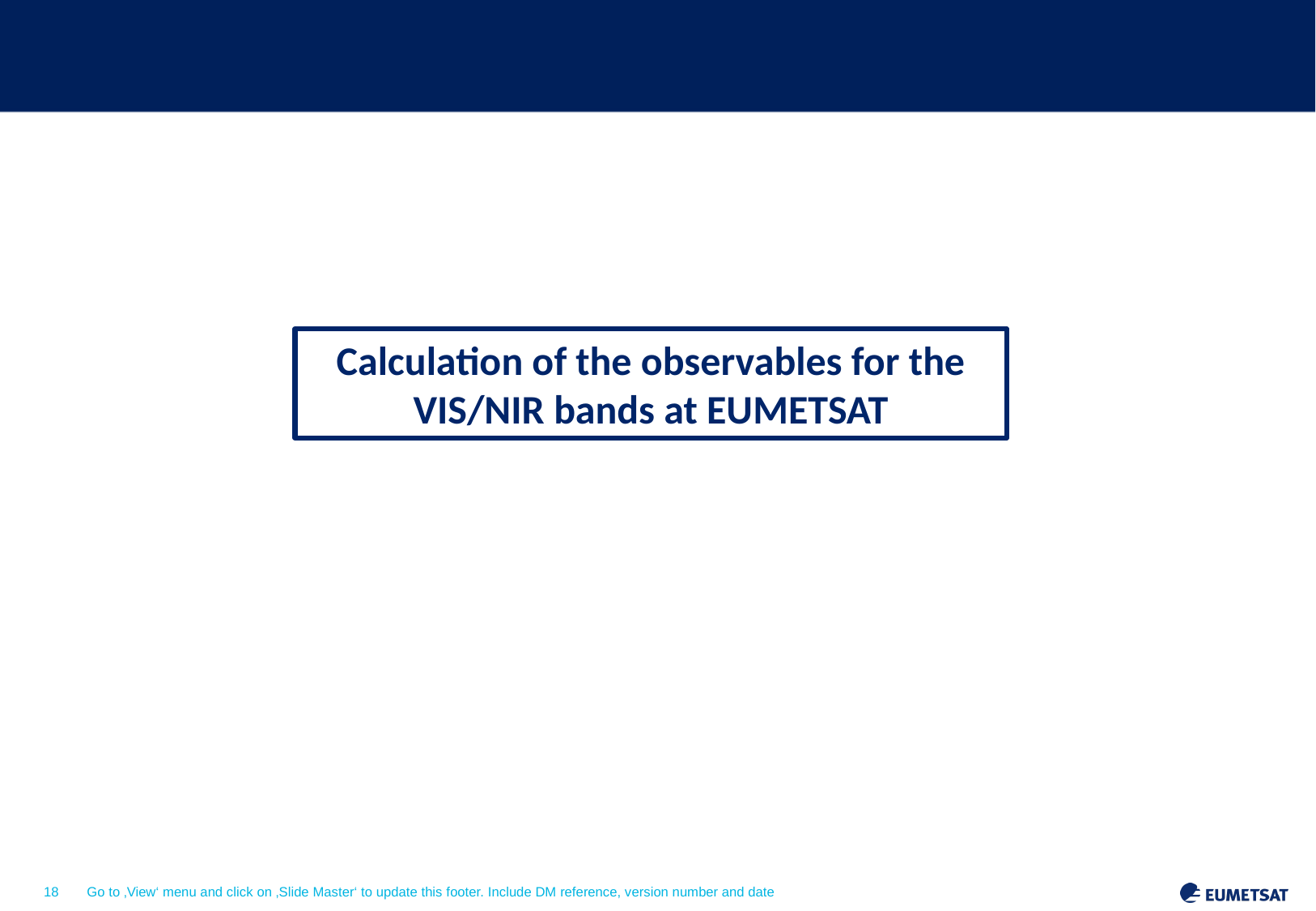

Calculation of the observables for the VIS/NIR bands at EUMETSAT